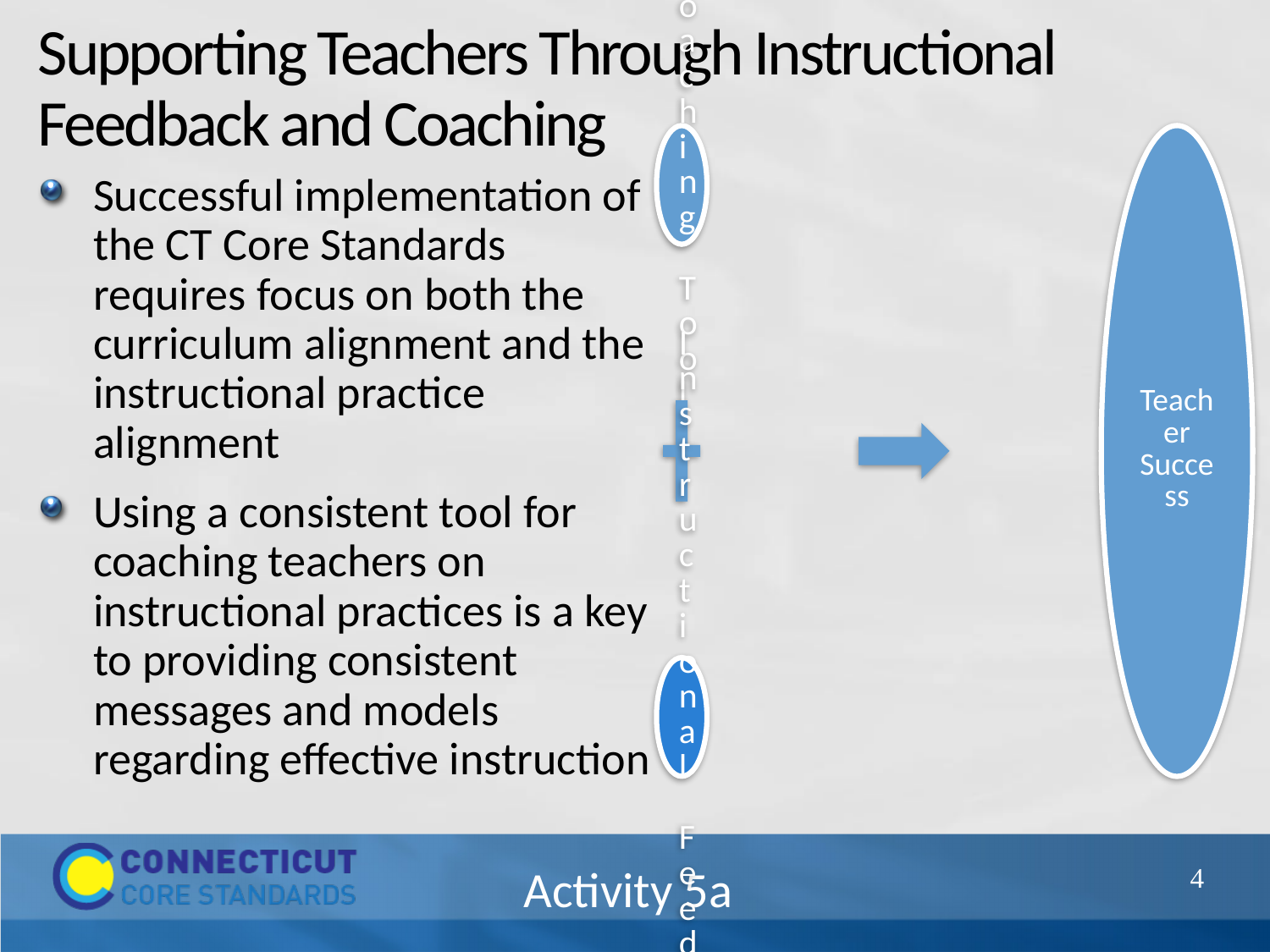

# Supporting Teachers Through Instructional Feedback and Coaching
Instructional Feedback
Teacher Success
Successful implementation of the CT Core Standards requires focus on both the curriculum alignment and the instructional practice alignment
Using a consistent tool for coaching teachers on instructional practices is a key to providing consistent messages and models regarding effective instruction

4